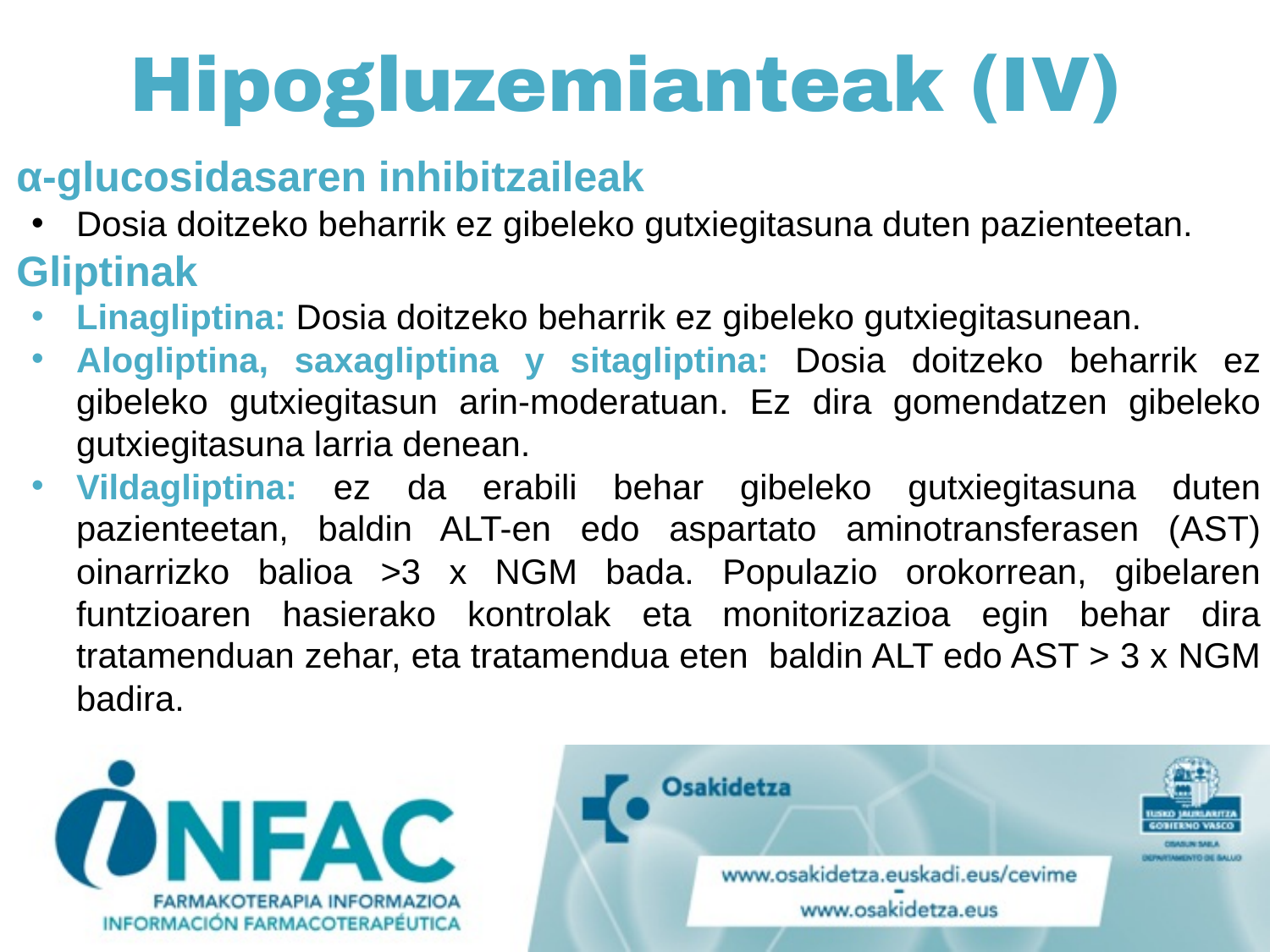

# Hipogluzemianteak (IV)
α-glucosidasaren inhibitzaileak
Dosia doitzeko beharrik ez gibeleko gutxiegitasuna duten pazienteetan.
Gliptinak
Linagliptina: Dosia doitzeko beharrik ez gibeleko gutxiegitasunean.
Alogliptina, saxagliptina y sitagliptina: Dosia doitzeko beharrik ez gibeleko gutxiegitasun arin-moderatuan. Ez dira gomendatzen gibeleko gutxiegitasuna larria denean.
Vildagliptina: ez da erabili behar gibeleko gutxiegitasuna duten pazienteetan, baldin ALT-en edo aspartato aminotransferasen (AST) oinarrizko balioa >3 x NGM bada. Populazio orokorrean, gibelaren funtzioaren hasierako kontrolak eta monitorizazioa egin behar dira tratamenduan zehar, eta tratamendua eten  baldin ALT edo AST > 3 x NGM badira.